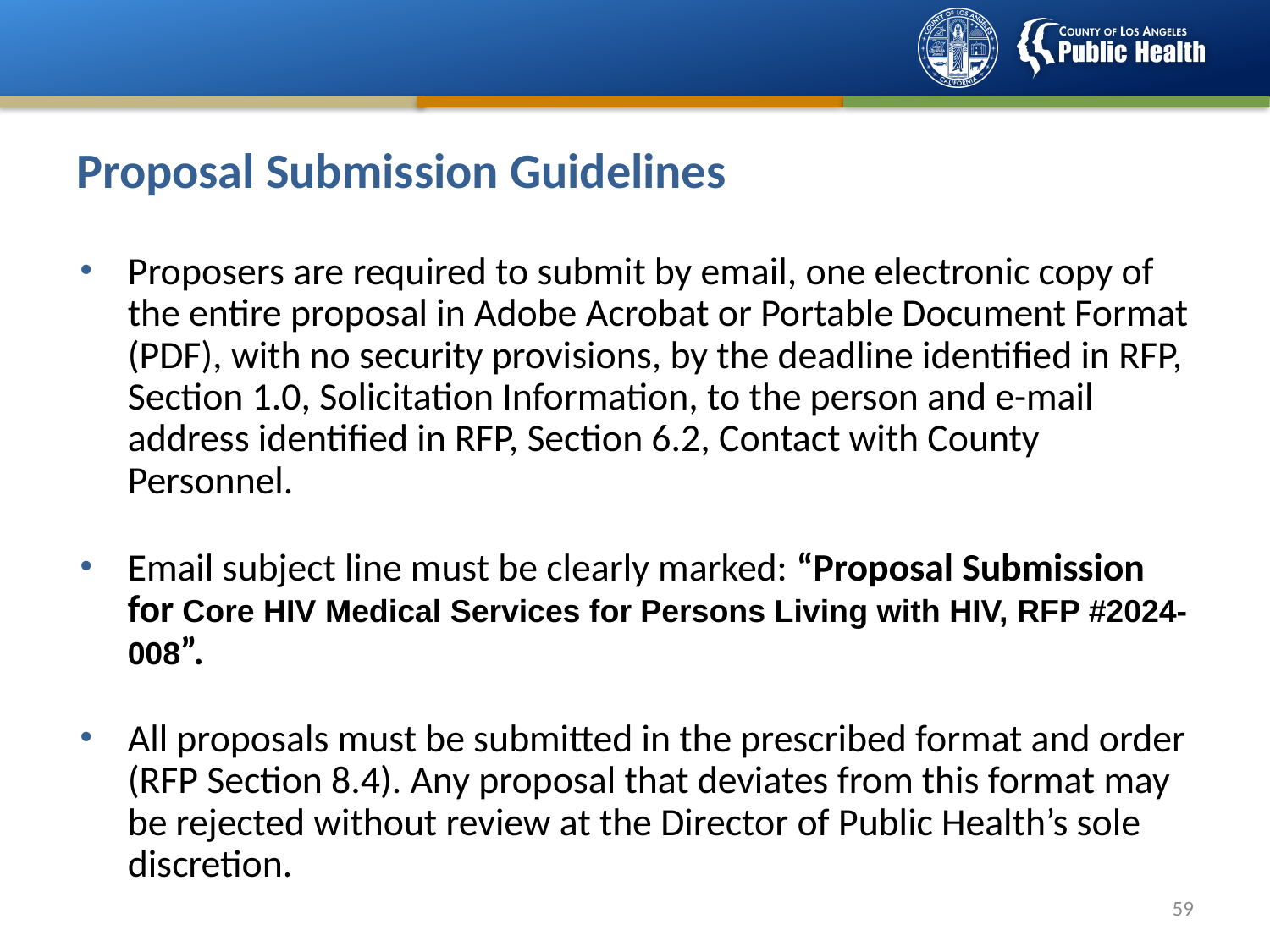

Proposal Submission Guidelines
Proposers are required to submit by email, one electronic copy of the entire proposal in Adobe Acrobat or Portable Document Format (PDF), with no security provisions, by the deadline identified in RFP, Section 1.0, Solicitation Information, to the person and e-mail address identified in RFP, Section 6.2, Contact with County Personnel.

Email subject line must be clearly marked: “Proposal Submission for Core HIV Medical Services for Persons Living with HIV, RFP #2024-008”.

All proposals must be submitted in the prescribed format and order (RFP Section 8.4). Any proposal that deviates from this format may be rejected without review at the Director of Public Health’s sole discretion.

59